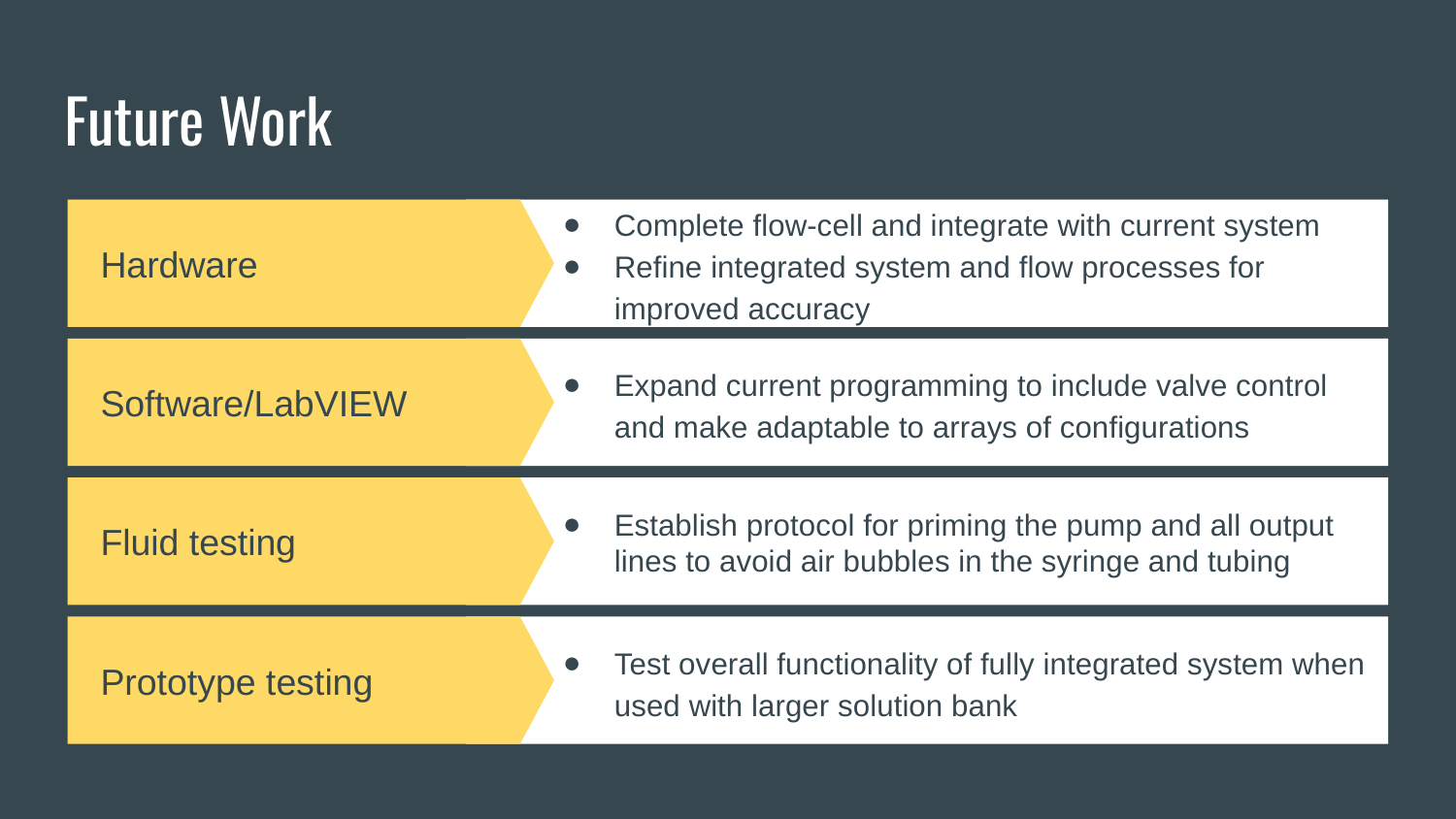

# Future Work

Complete flow-cell and integrate with current system
Refine integrated system and flow processes for improved accuracy
Hardware

Software/LabVIEW
Expand current programming to include valve control and make adaptable to arrays of configurations

Fluid testing
Establish protocol for priming the pump and all output lines to avoid air bubbles in the syringe and tubing
Prototype testing

Test overall functionality of fully integrated system when used with larger solution bank